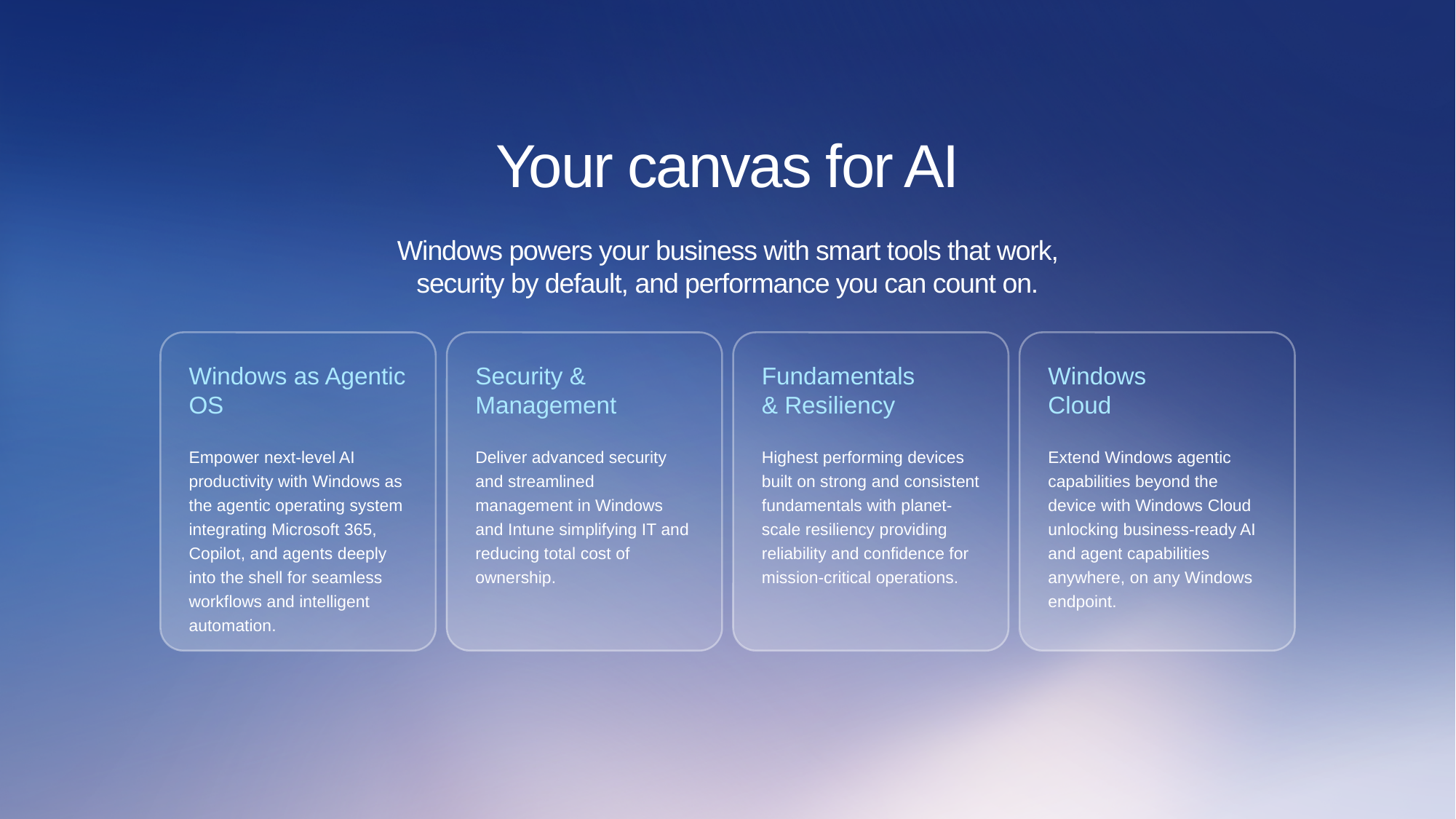

Your canvas for AI
Windows powers your business with smart tools that work, security by default, and performance you can count on.
Windows as Agentic OS

Empower next-level AI productivity with Windows as the agentic operating system integrating Microsoft 365, Copilot, and agents deeply into the shell for seamless workflows and intelligent automation.
Security &
Management

Deliver advanced security and streamlined management in Windows and Intune simplifying IT and reducing total cost of ownership.
Fundamentals
& Resiliency

Highest performing devices built on strong and consistent fundamentals with planet-scale resiliency providing reliability and confidence for mission-critical operations.
Windows
Cloud

Extend Windows agentic capabilities beyond the device with Windows Cloud unlocking business-ready AI and agent capabilities anywhere, on any Windows endpoint.